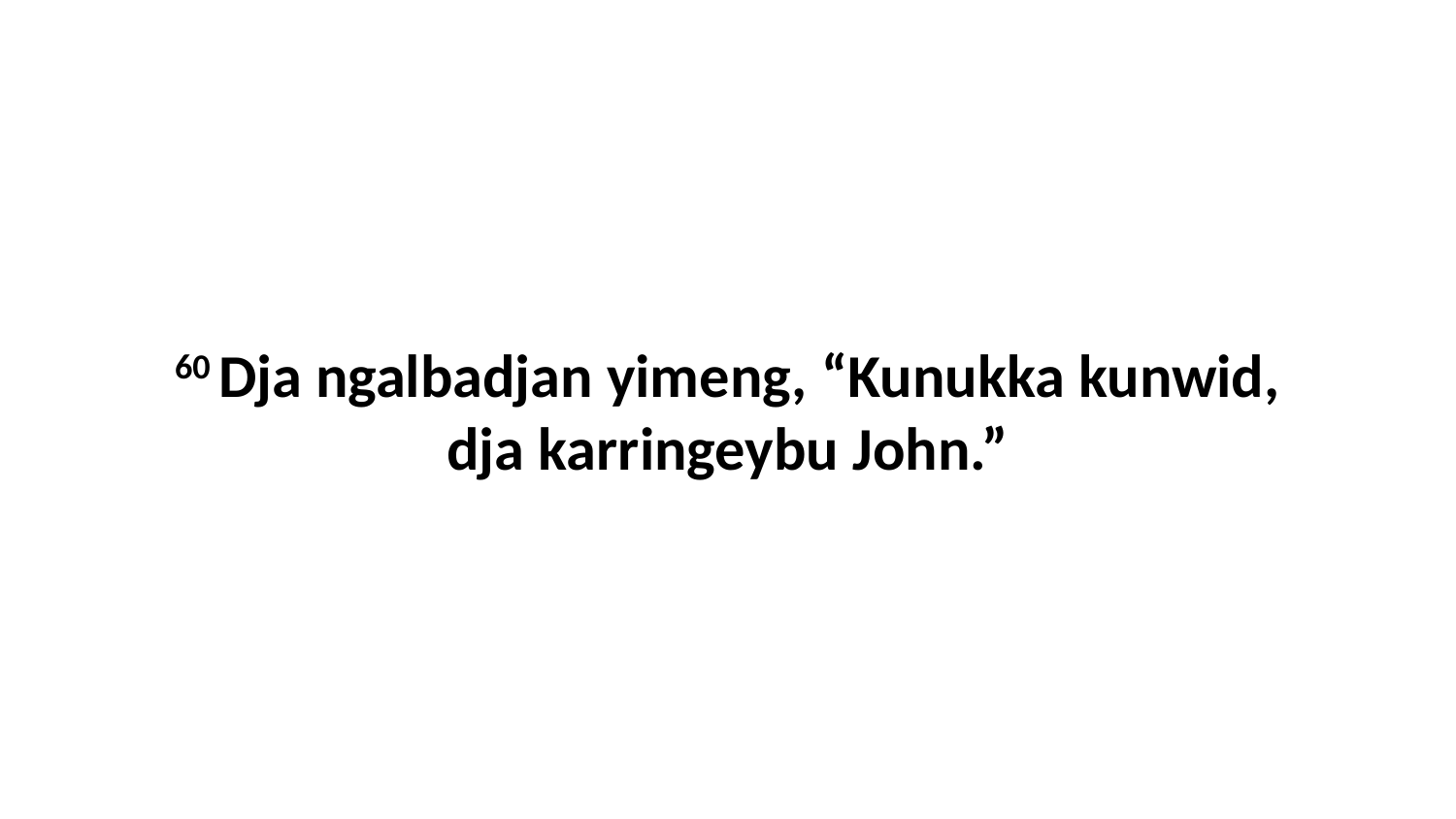

60 Dja ngalbadjan yimeng, “Kunukka kunwid, dja karringeybu John.”